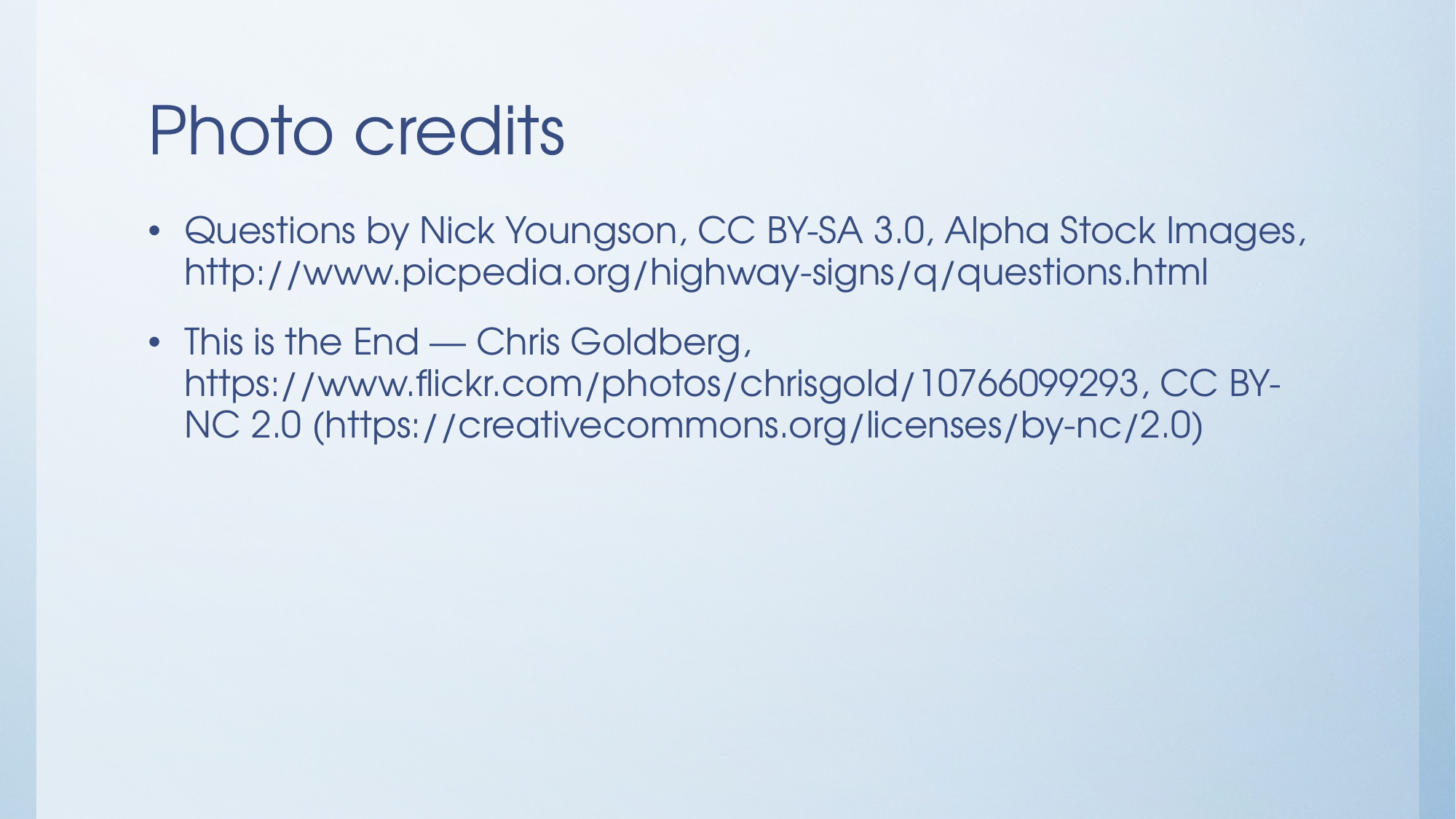

# Photo credits
Questions by Nick Youngson, CC BY-SA 3.0, Alpha Stock Images, http://www.picpedia.org/highway-signs/q/questions.html
This is the End — Chris Goldberg, https://www.flickr.com/photos/chrisgold/10766099293, CC BY-NC 2.0 (https://creativecommons.org/licenses/by-nc/2.0)